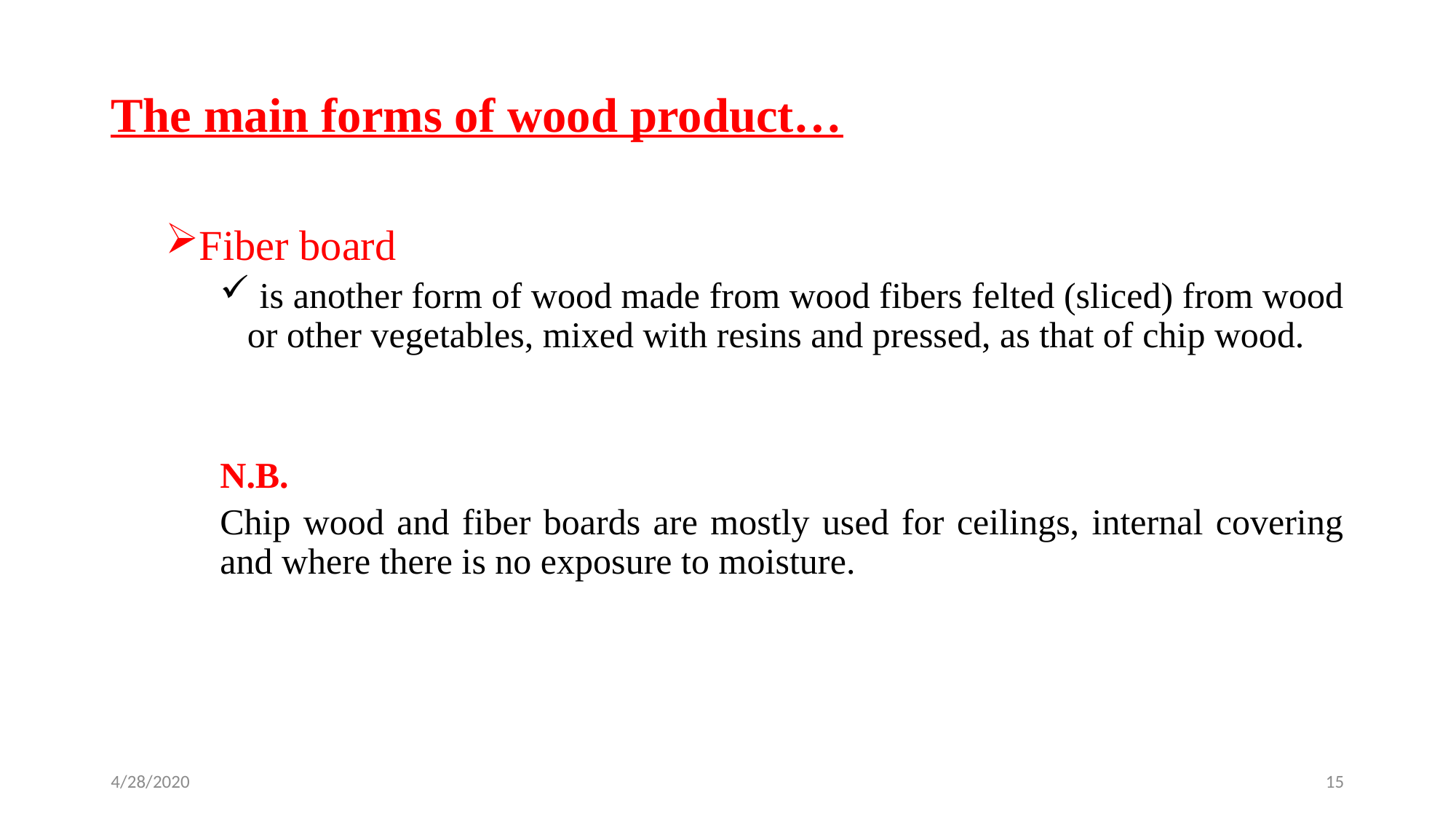

# The main forms of wood product…
Fiber board
 is another form of wood made from wood fibers felted (sliced) from wood or other vegetables, mixed with resins and pressed, as that of chip wood.

N.B.
Chip wood and fiber boards are mostly used for ceilings, internal covering and where there is no exposure to moisture.
4/28/2020
15